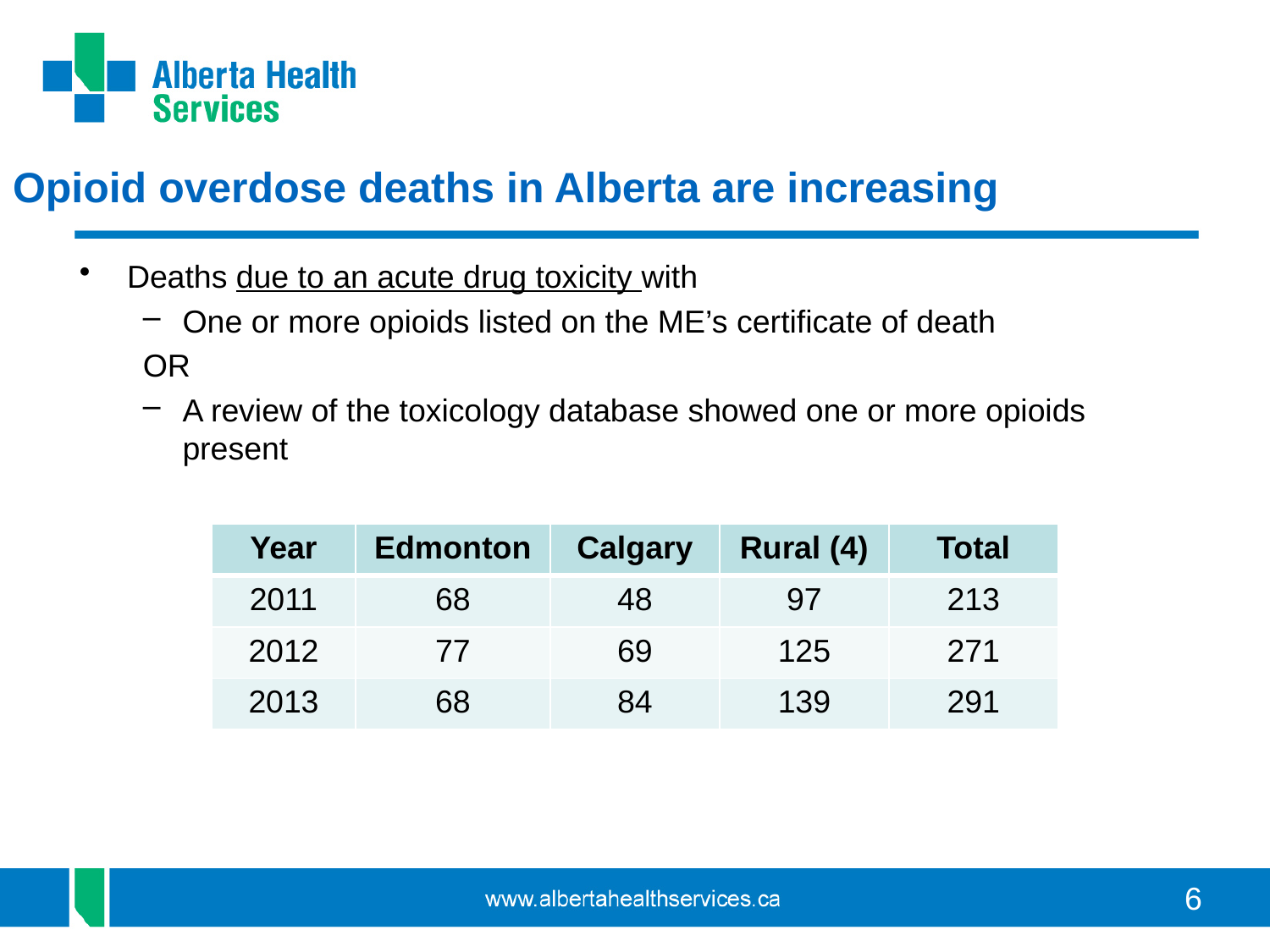

# Opioid overdose deaths in Alberta are increasing
Deaths due to an acute drug toxicity with
One or more opioids listed on the ME’s certificate of death
OR
A review of the toxicology database showed one or more opioids present

| Year | Edmonton | Calgary | Rural (4) | Total |
| --- | --- | --- | --- | --- |
| 2011 | 68 | 48 | 97 | 213 |
| 2012 | 77 | 69 | 125 | 271 |
| 2013 | 68 | 84 | 139 | 291 |